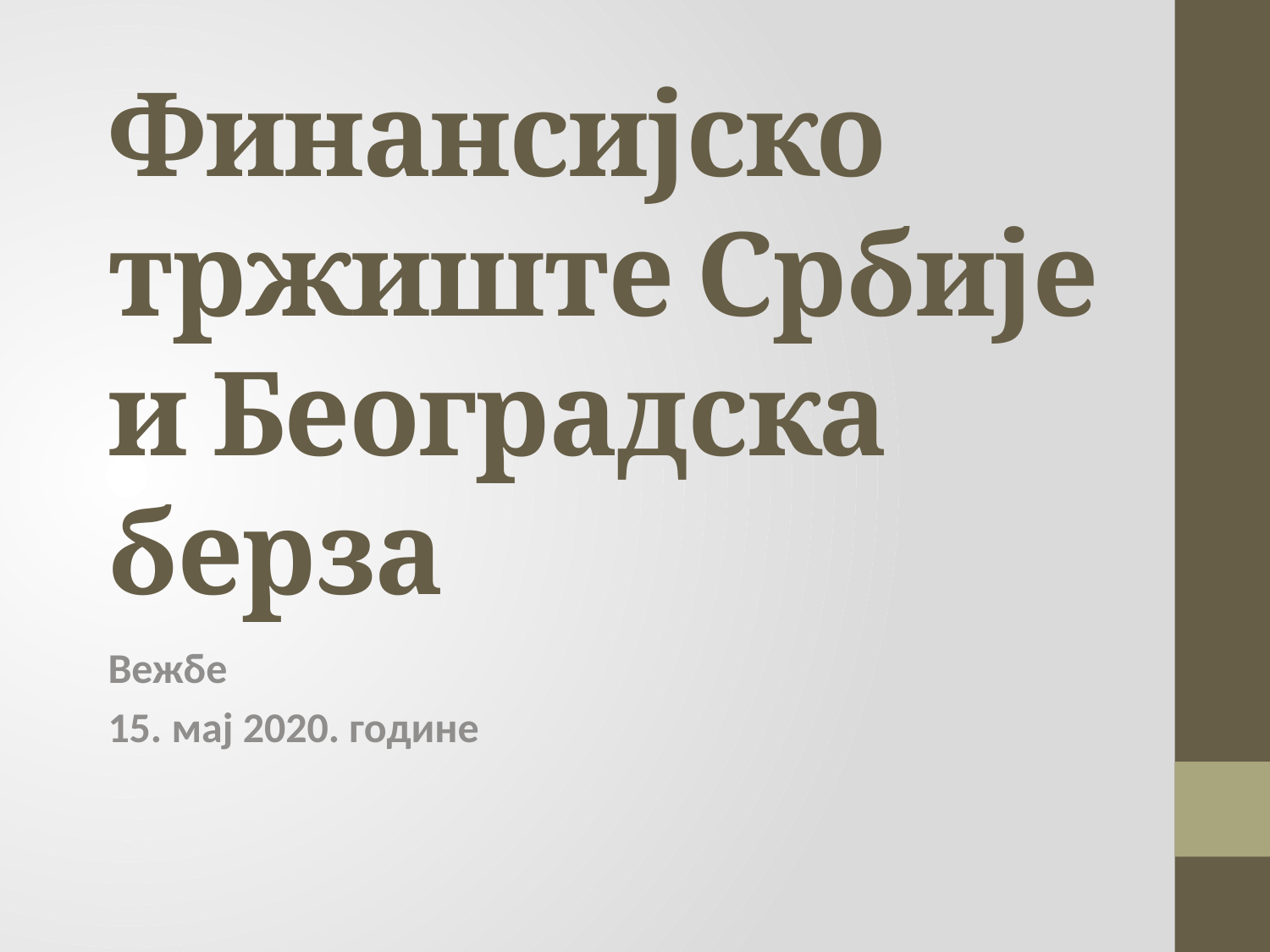

# Финансијско тржиште Србије и Београдска берза
Вежбе
15. мај 2020. године